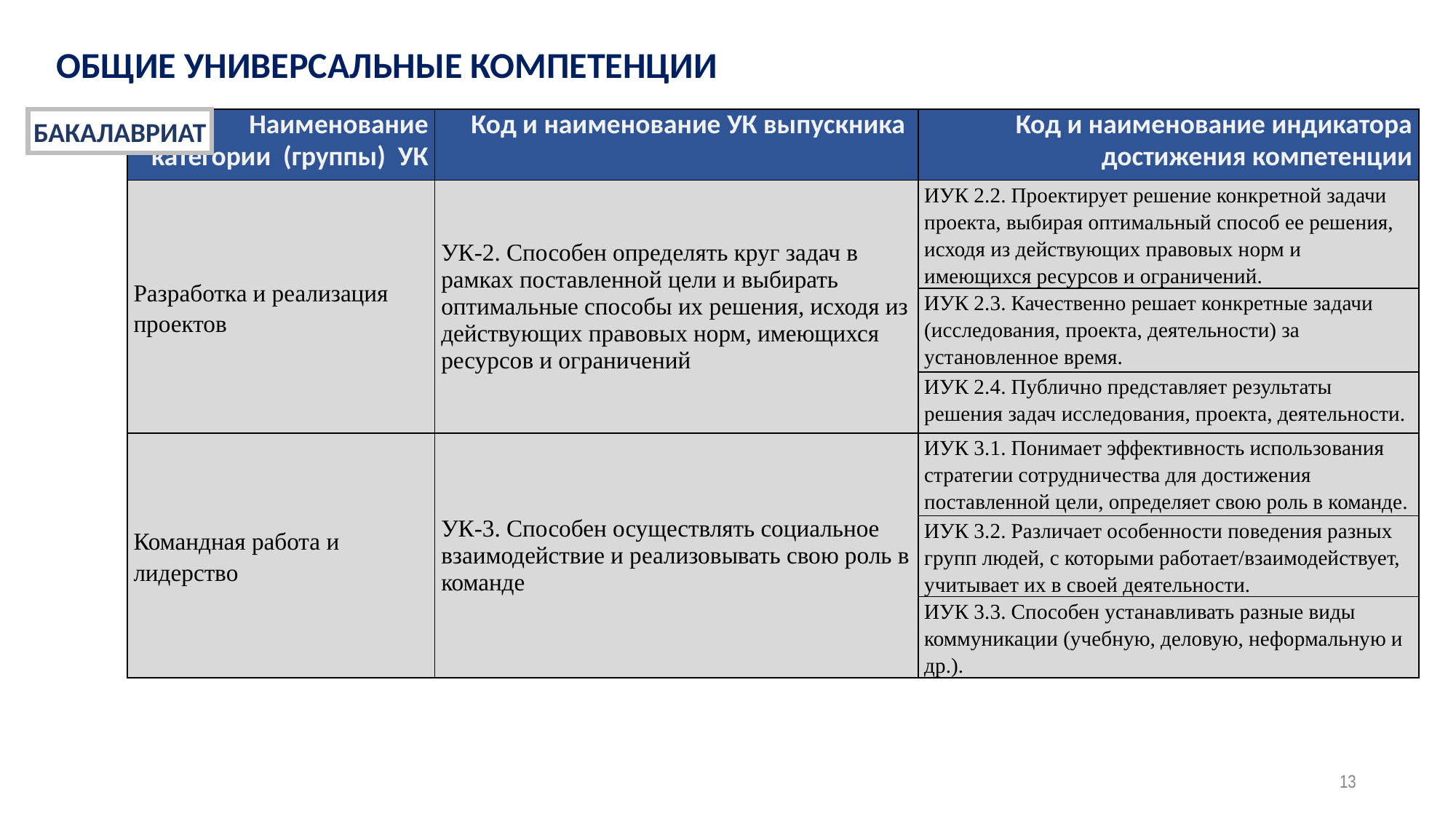

ОБЩИЕ УНИВЕРСАЛЬНЫЕ КОМПЕТЕНЦИИ
БАКАЛАВРИАТ
| Наименование категории (группы) УК | Код и наименование УК выпускника | Код и наименование индикатора достижения компетенции |
| --- | --- | --- |
| Разработка и реализация проектов | УК-2. Способен определять круг задач в рамках поставленной цели и выбирать оптимальные способы их решения, исходя из действующих правовых норм, имеющихся ресурсов и ограничений | ИУК 2.2. Проектирует решение конкретной за­дачи проекта, выбирая оптимальный способ ее решения, исходя из действующих правовых норм и имеющихся ресурсов и ограничений. |
|  |  | ИУК 2.3. Качественно решает конкретные за­дачи (исследования, проекта, деятельности) за установленное время. |
|  |  | ИУК 2.4. Публично представляет результаты решения задач исследования, проекта, дея­тельности. |
| Командная работа и лидерство | УК-3. Способен осуществлять социальное взаимодействие и реализовывать свою роль в команде | ИУК 3.1. Понимает эффективность использо­вания стратегии сотрудничества для достиже­ния поставленной цели, определяет свою роль в команде. |
|  |  | ИУК 3.2. Различает особенности поведения разных групп людей, с которыми работает/взаимодействует, учитывает их в своей дея­тельности. |
|  |  | ИУК 3.3. Способен устанавливать разные виды коммуникации (учебную, деловую, нефор­мальную и др.). |
13